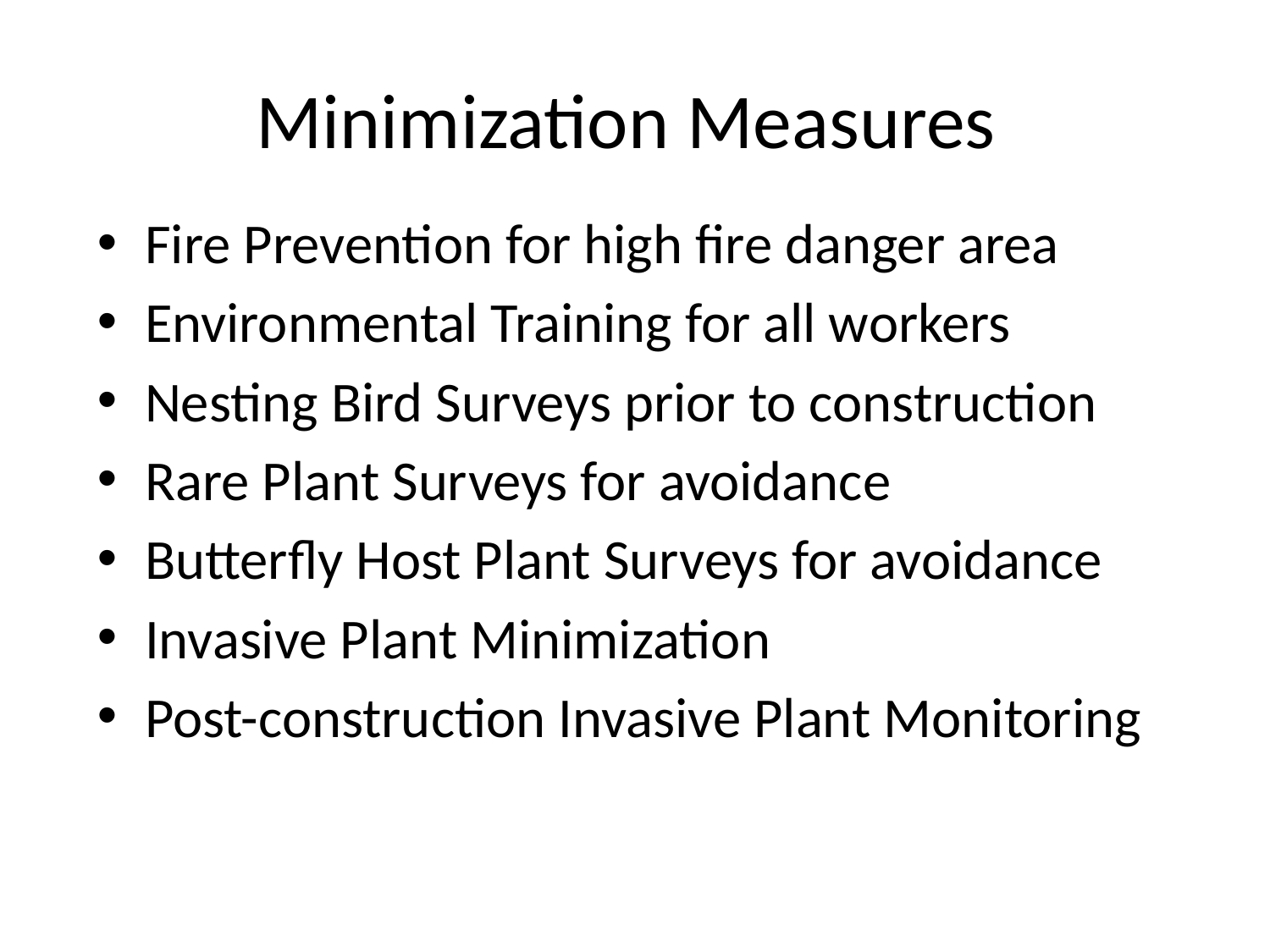

Minimization Measures
Fire Prevention for high fire danger area
Environmental Training for all workers
Nesting Bird Surveys prior to construction
Rare Plant Surveys for avoidance
Butterfly Host Plant Surveys for avoidance
Invasive Plant Minimization
Post-construction Invasive Plant Monitoring